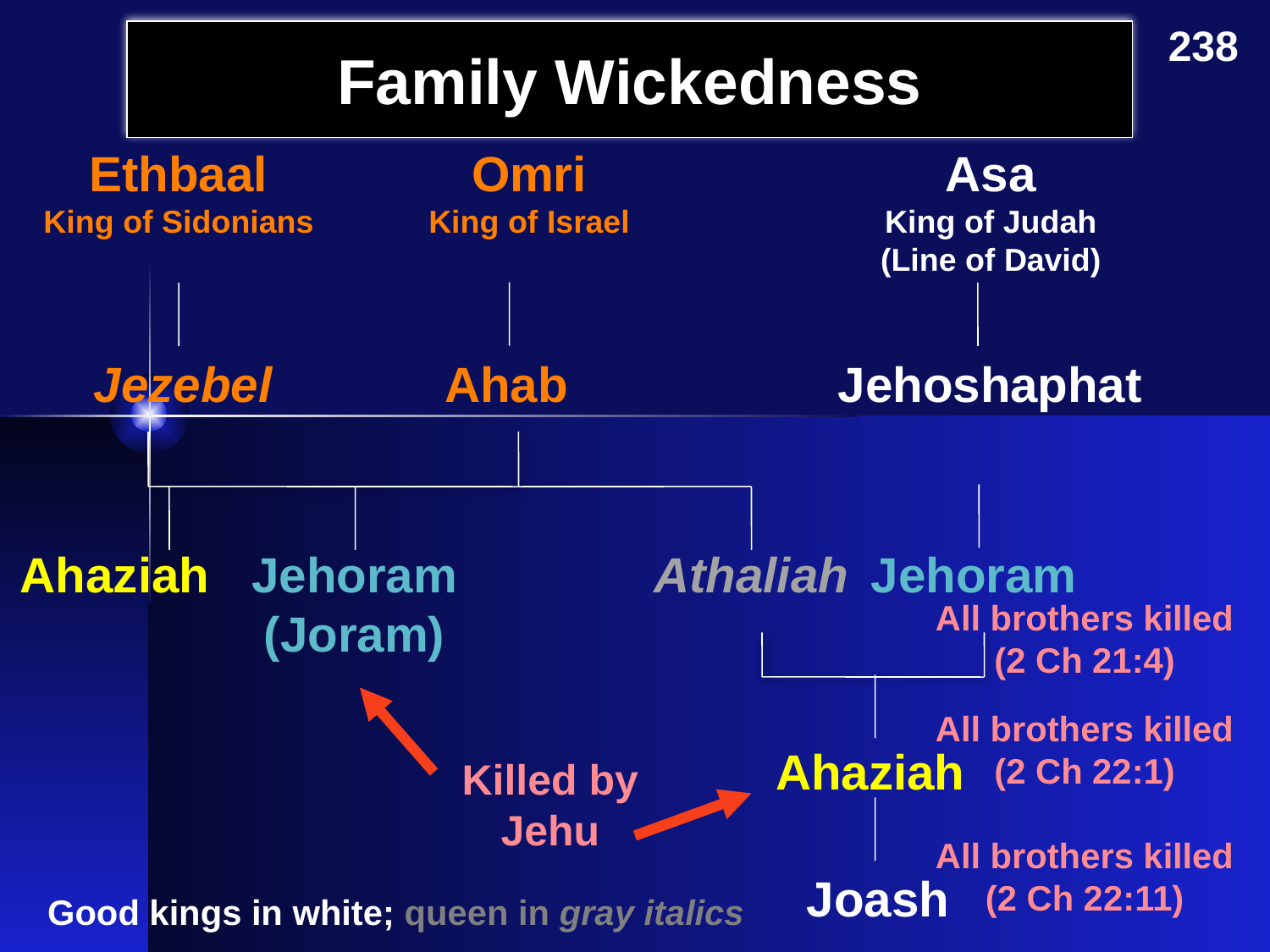

238
# Family Wickedness
Ethbaal
King of Sidonians
Omri
King of Israel
Asa
King of Judah
(Line of David)

Jezebel
Ahab
Jehoshaphat

Ahaziah
Jehoram (Joram)
Athaliah
Jehoram
All brothers killed
(2 Ch 21:4)

All brothers killed
(2 Ch 22:1)
Ahaziah
Killed by Jehu

All brothers killed
(2 Ch 22:11)
Joash
Good kings in white; queen in gray italics